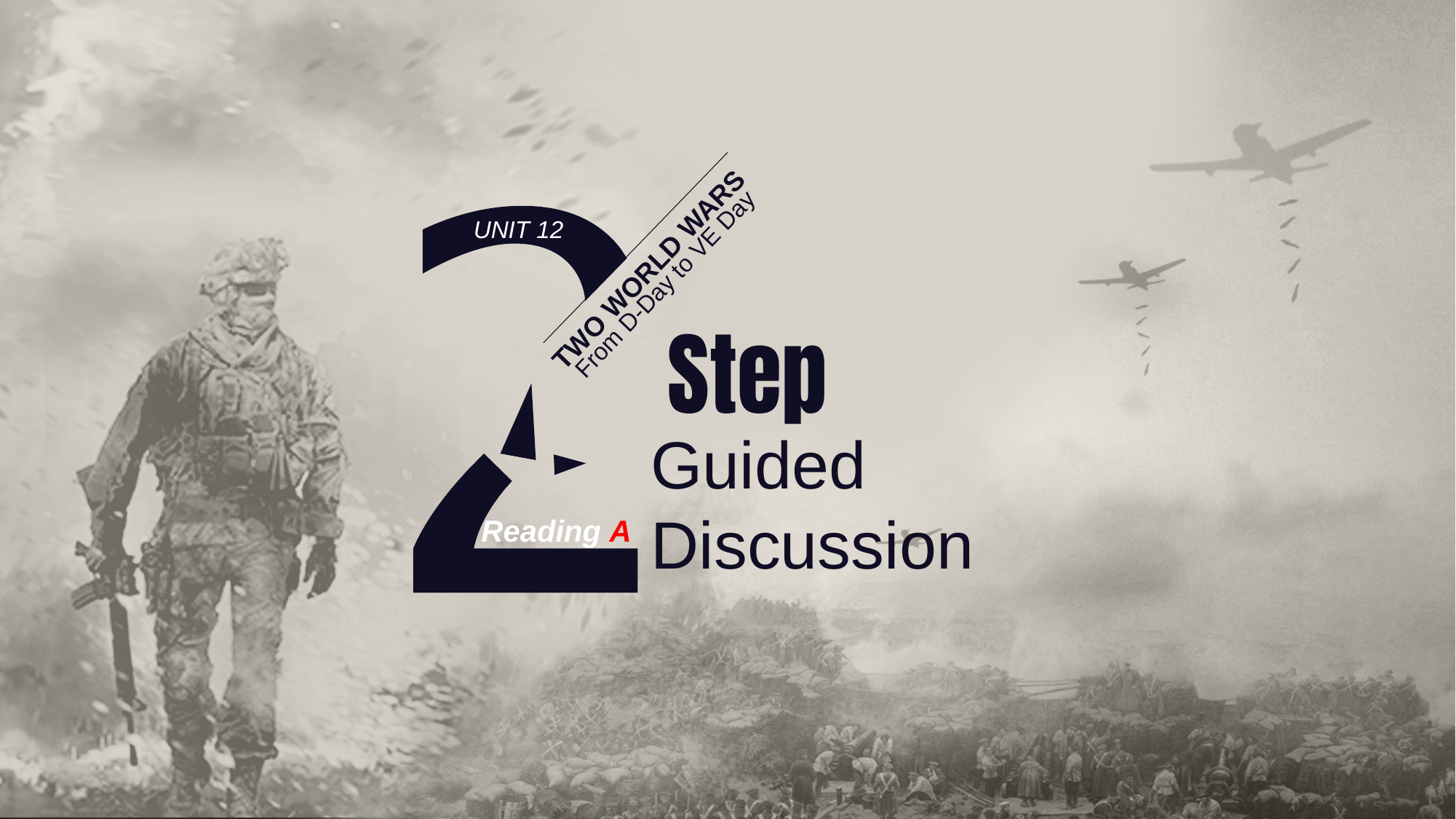

UNIT 12
TWO WORLD WARS
From D-Day to VE Day

Step

Guided Discussion
Reading A